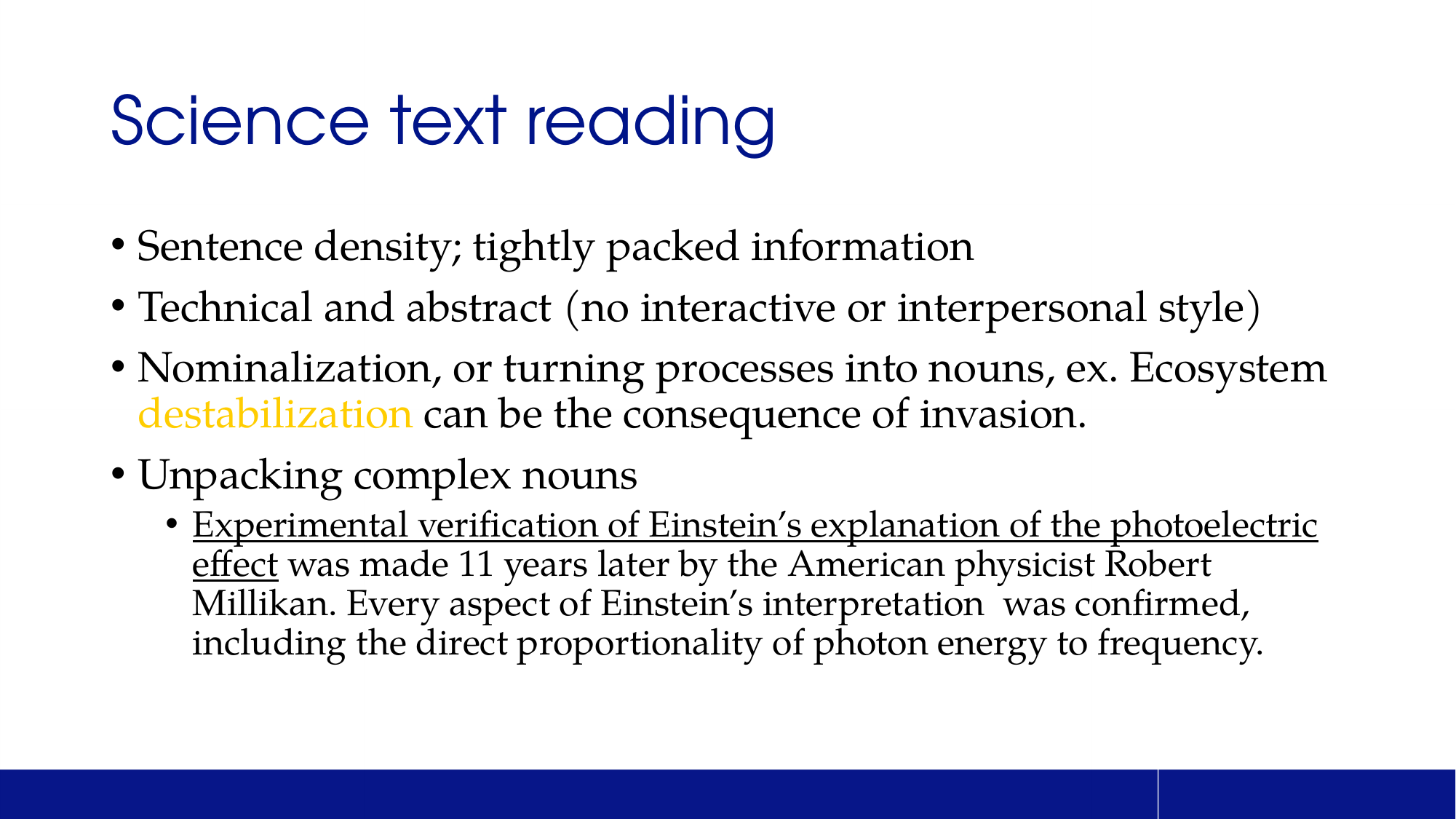

# Science text reading
Sentence density; tightly packed information
Technical and abstract (no interactive or interpersonal style)
Nominalization, or turning processes into nouns, ex. Ecosystem destabilization can be the consequence of invasion.
Unpacking complex nouns
Experimental verification of Einstein’s explanation of the photoelectric effect was made 11 years later by the American physicist Robert Millikan. Every aspect of Einstein’s interpretation  was confirmed, including the direct proportionality of photon energy to frequency.